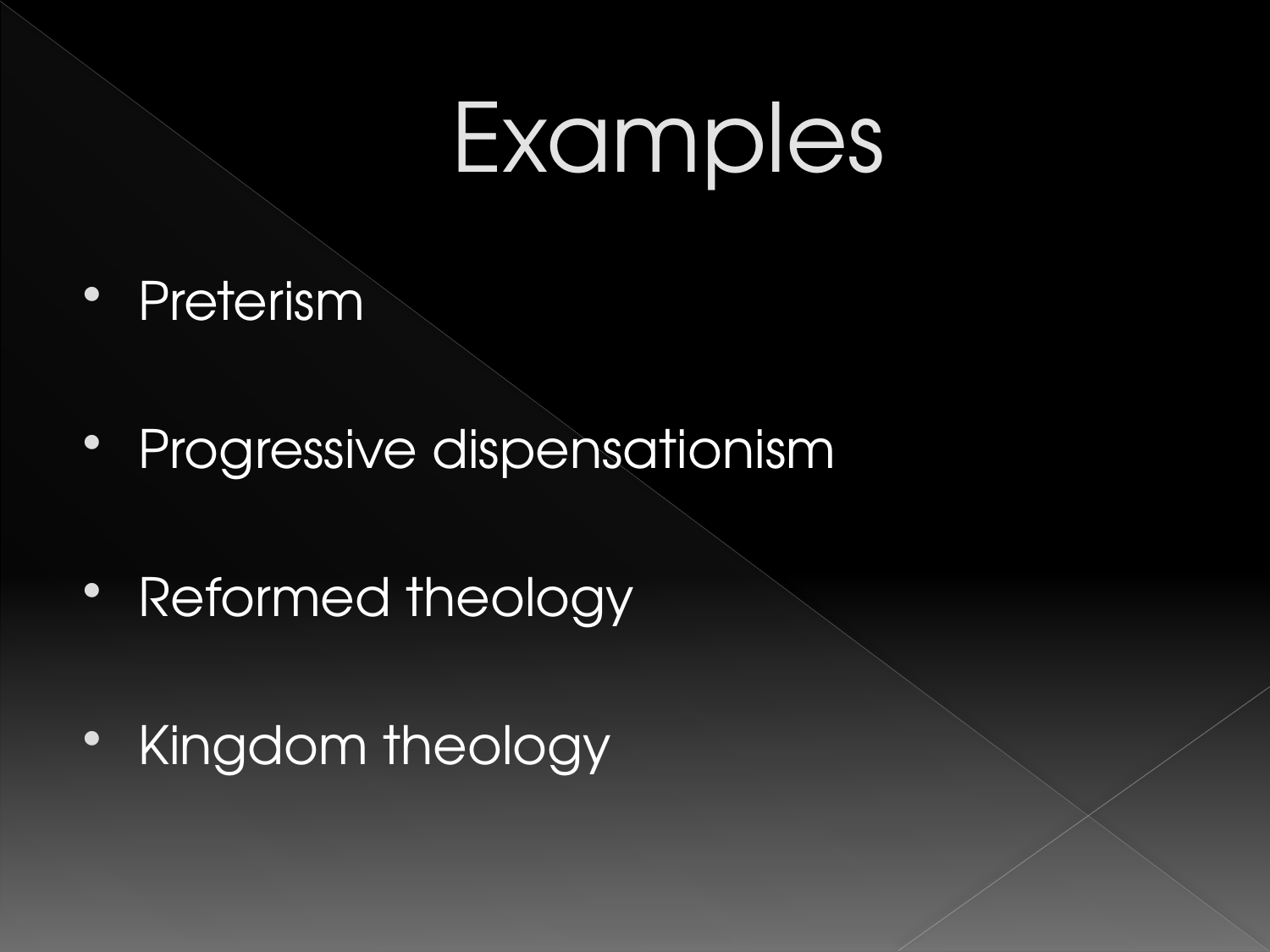

# Examples
Preterism

Progressive dispensationism

Reformed theology

Kingdom theology